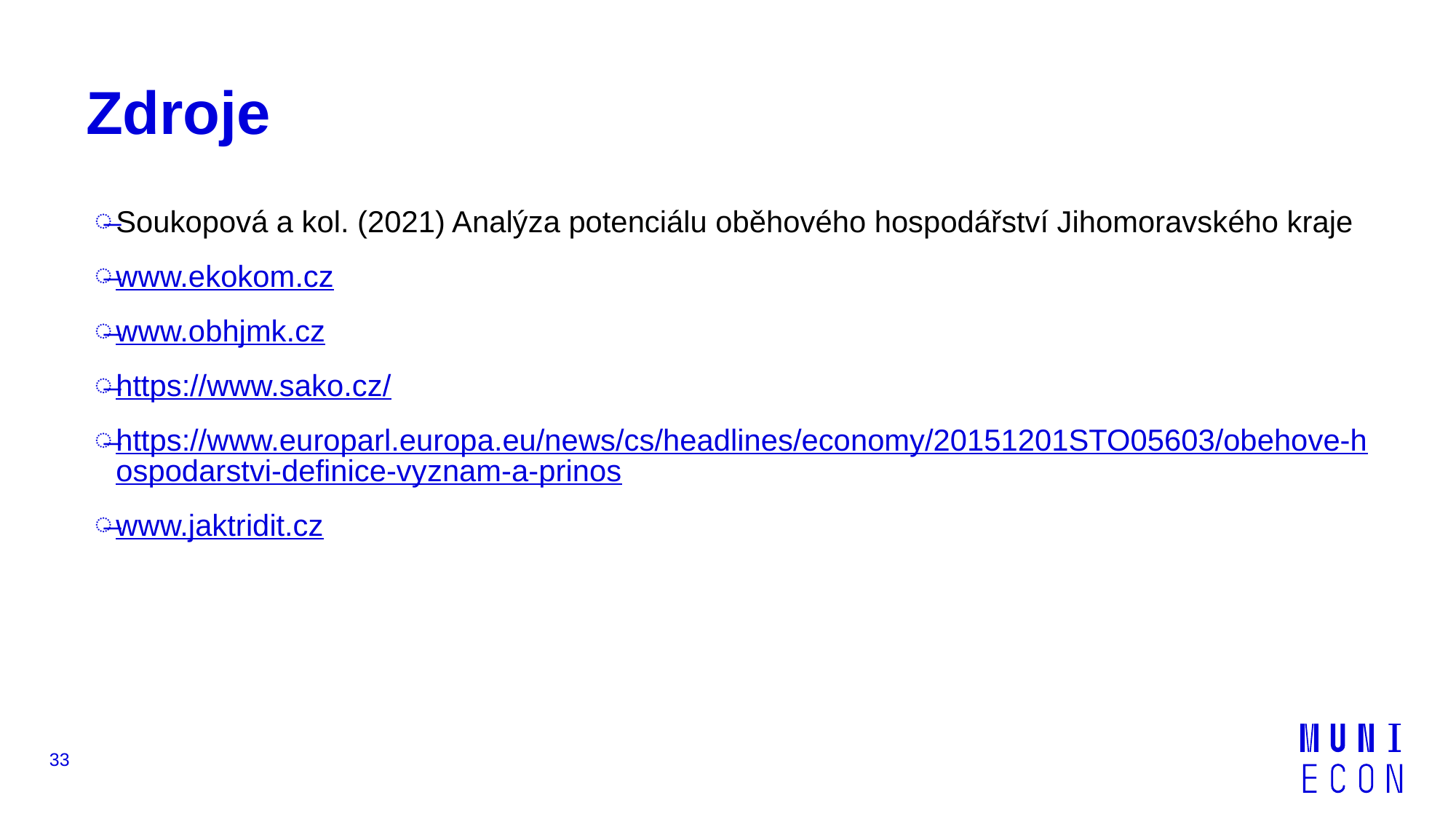

# Zdroje
Soukopová a kol. (2021) Analýza potenciálu oběhového hospodářství Jihomoravského kraje
www.ekokom.cz
www.obhjmk.cz
https://www.sako.cz/
https://www.europarl.europa.eu/news/cs/headlines/economy/20151201STO05603/obehove-hospodarstvi-definice-vyznam-a-prinos
www.jaktridit.cz

33